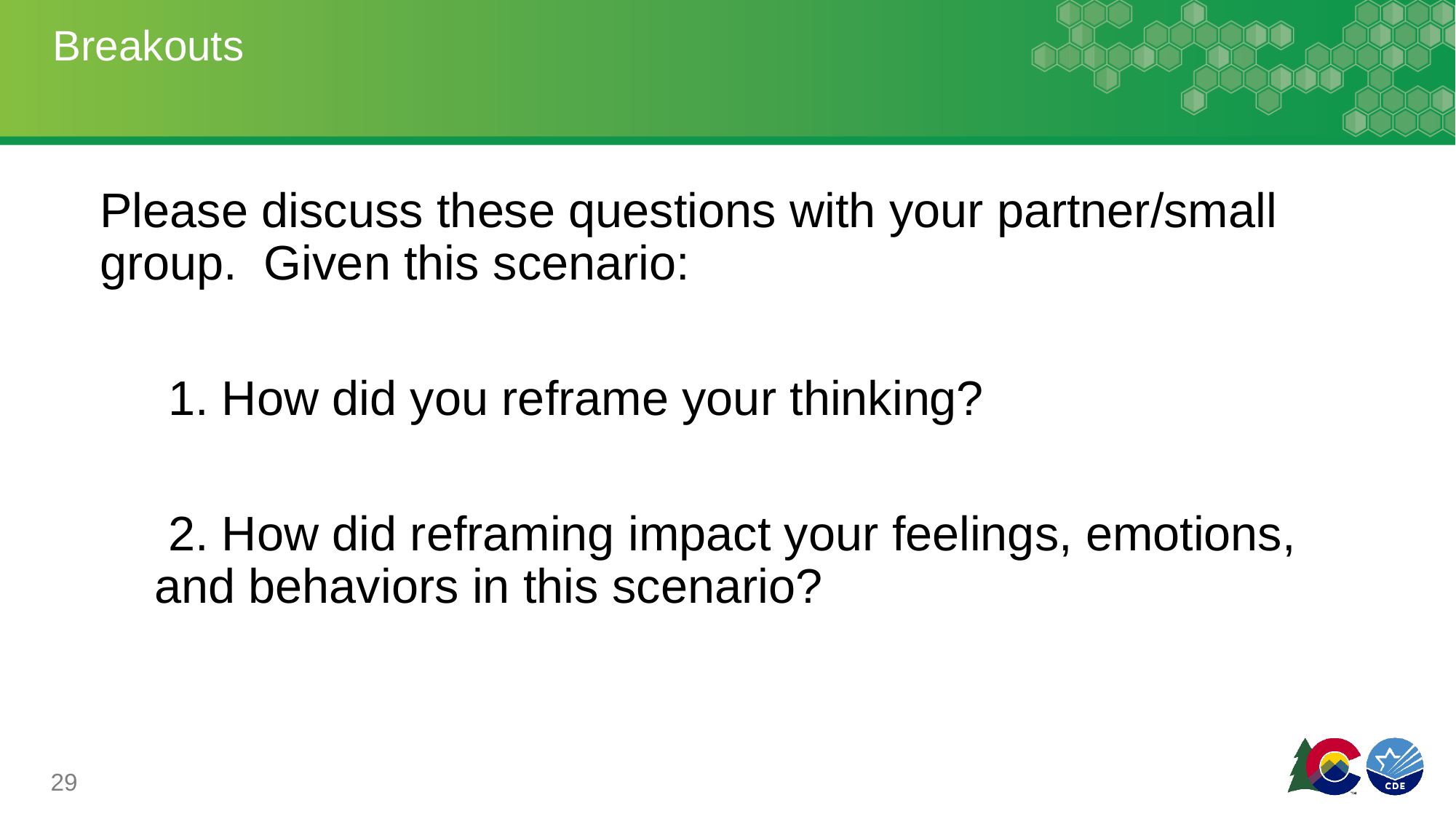

# Breakouts
Please discuss these questions with your partner/small group.  Given this scenario:

 1. How did you reframe your thinking?

 2. How did reframing impact your feelings, emotions,    and behaviors in this scenario?
29